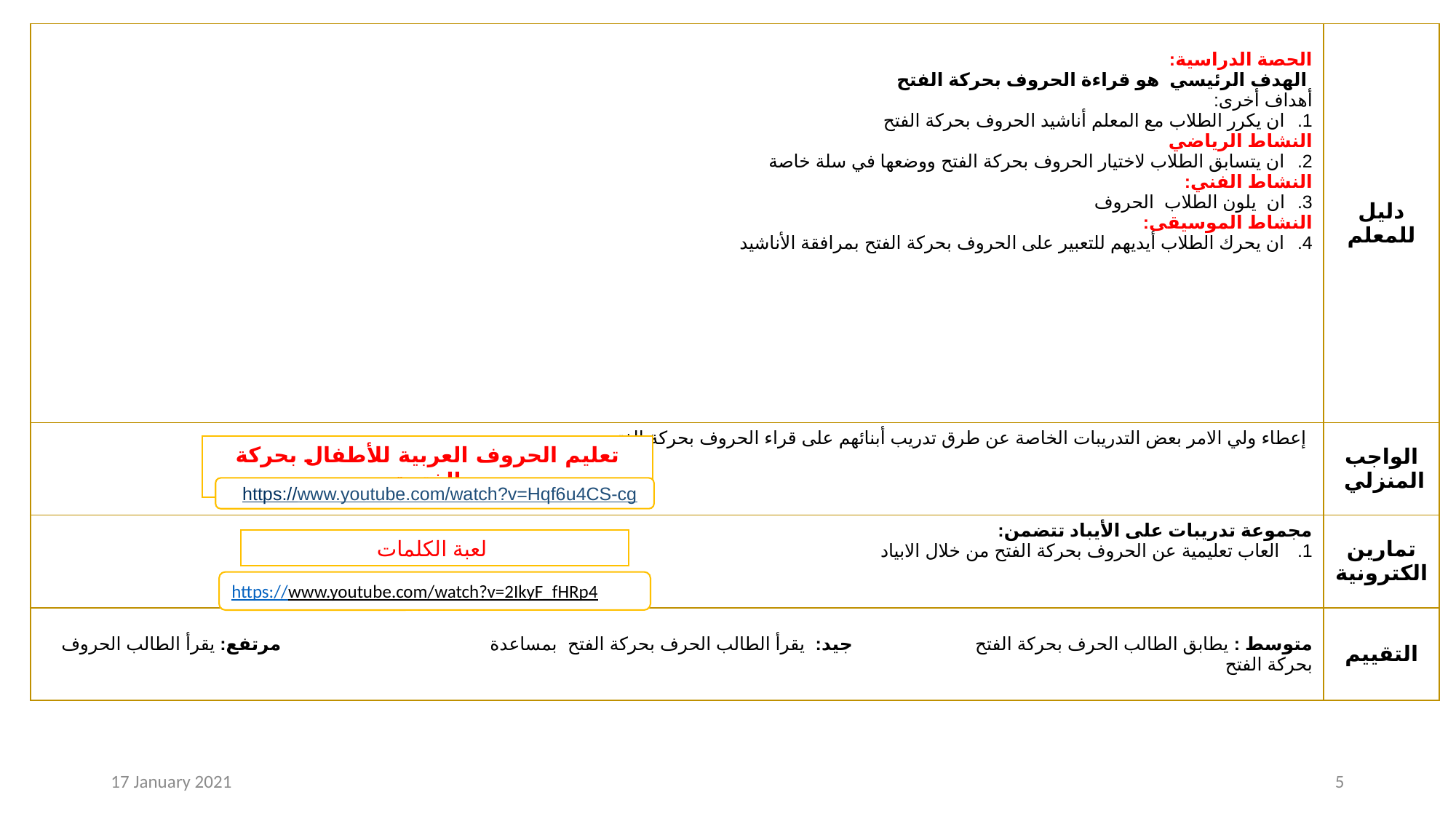

| الحصة الدراسية: الهدف الرئيسي هو قراءة الحروف بحركة الفتح أهداف أخرى: ان يكرر الطلاب مع المعلم أناشيد الحروف بحركة الفتح النشاط الرياضي ان يتسابق الطلاب لاختيار الحروف بحركة الفتح ووضعها في سلة خاصة النشاط الفني: ان يلون الطلاب الحروف النشاط الموسيقى: ان يحرك الطلاب أيديهم للتعبير على الحروف بحركة الفتح بمرافقة الأناشيد | دليل للمعلم |
| --- | --- |
| إعطاء ولي الامر بعض التدريبات الخاصة عن طرق تدريب أبنائهم على قراء الحروف بحركة الفتح | الواجب المنزلي |
| مجموعة تدريبات على الأيباد تتضمن: العاب تعليمية عن الحروف بحركة الفتح من خلال الابياد | تمارين الكترونية |
| متوسط : يطابق الطالب الحرف بحركة الفتح جيد: يقرأ الطالب الحرف بحركة الفتح بمساعدة مرتفع: يقرأ الطالب الحروف بحركة الفتح | التقييم |
تعليم الحروف العربية للأطفال بحركة الفتحة
https://www.youtube.com/watch?v=Hqf6u4CS-cg
لعبة الكلمات
https://www.youtube.com/watch?v=2IkyF_fHRp4
17 January 2021
5